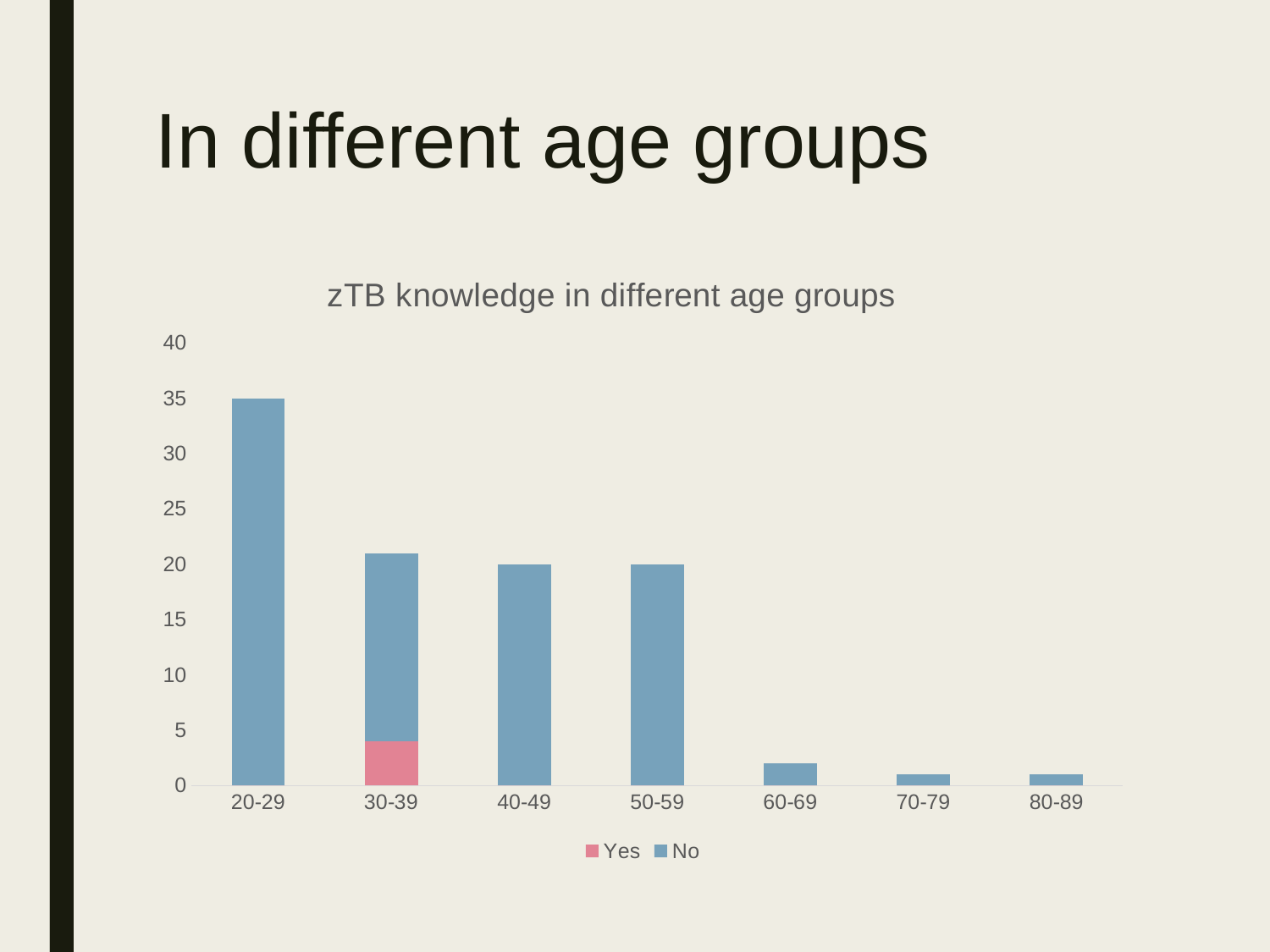

# In different age groups

### Chart: zTB knowledge in different age groups

| Category | Yes | No |
|---|---|---|
| 20-29 | 0.0 | 35.0 |
| 30-39 | 4.0 | 17.0 |
| 40-49 | 0.0 | 20.0 |
| 50-59 | 0.0 | 20.0 |
| 60-69 | 0.0 | 2.0 |
| 70-79 | 0.0 | 1.0 |
| 80-89 | 0.0 | 1.0 |